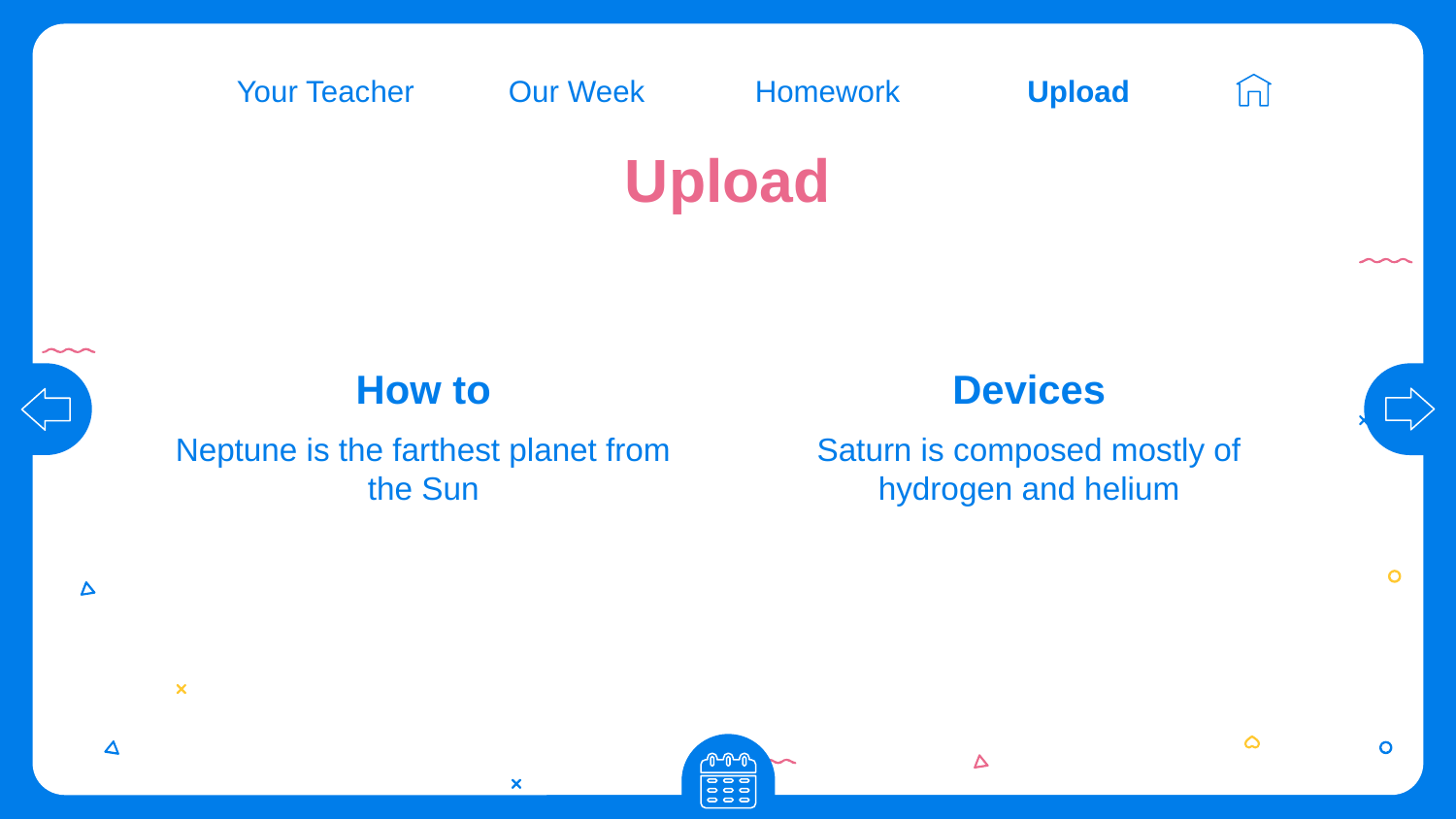

Our Week
Homework
Upload
Your Teacher

# Upload
How to
Devices

Neptune is the farthest planet from the Sun
Saturn is composed mostly of hydrogen and helium